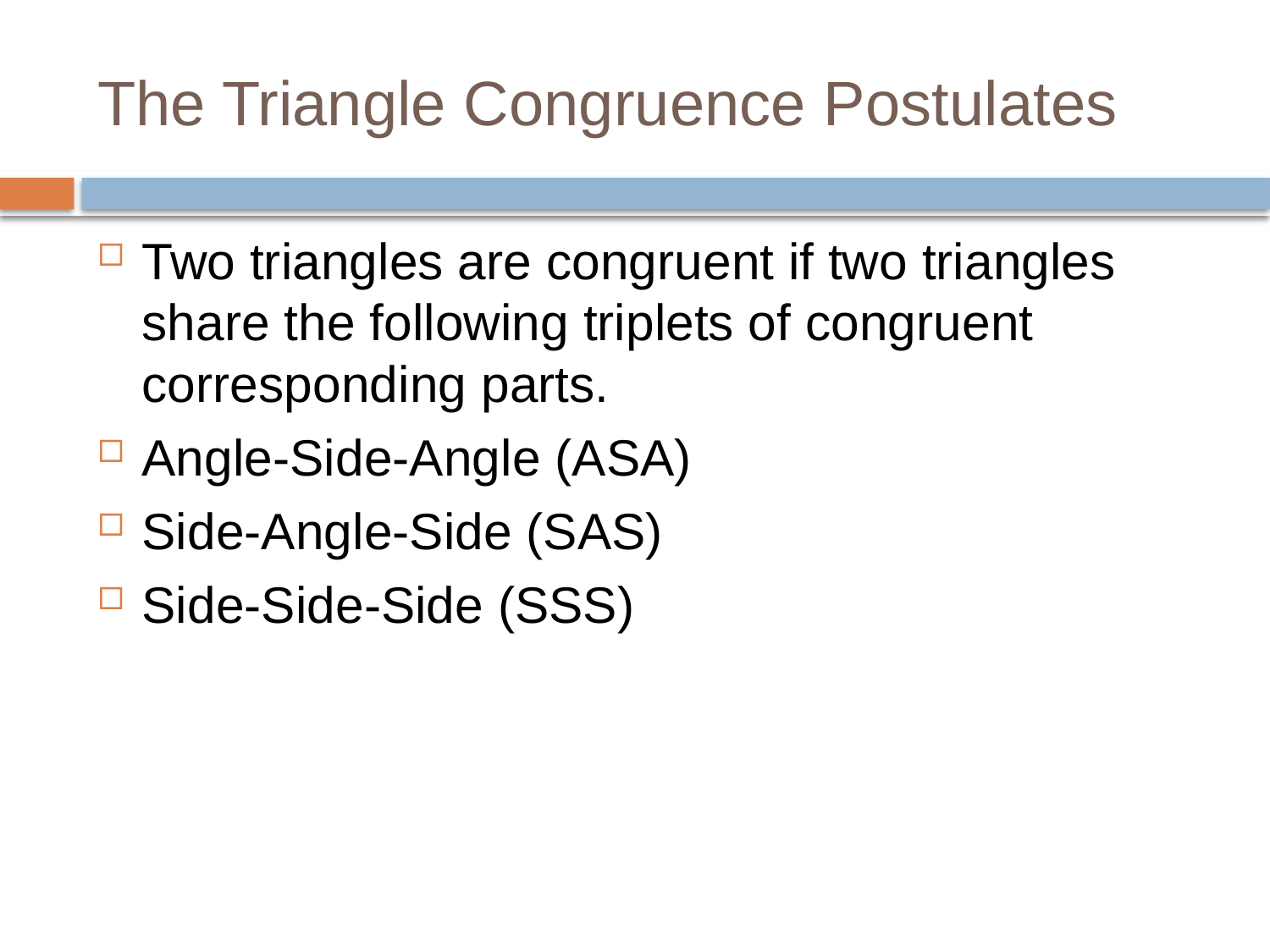

# The Triangle Congruence Postulates
Two triangles are congruent if two triangles share the following triplets of congruent corresponding parts.
Angle-Side-Angle (ASA)
Side-Angle-Side (SAS)
Side-Side-Side (SSS)